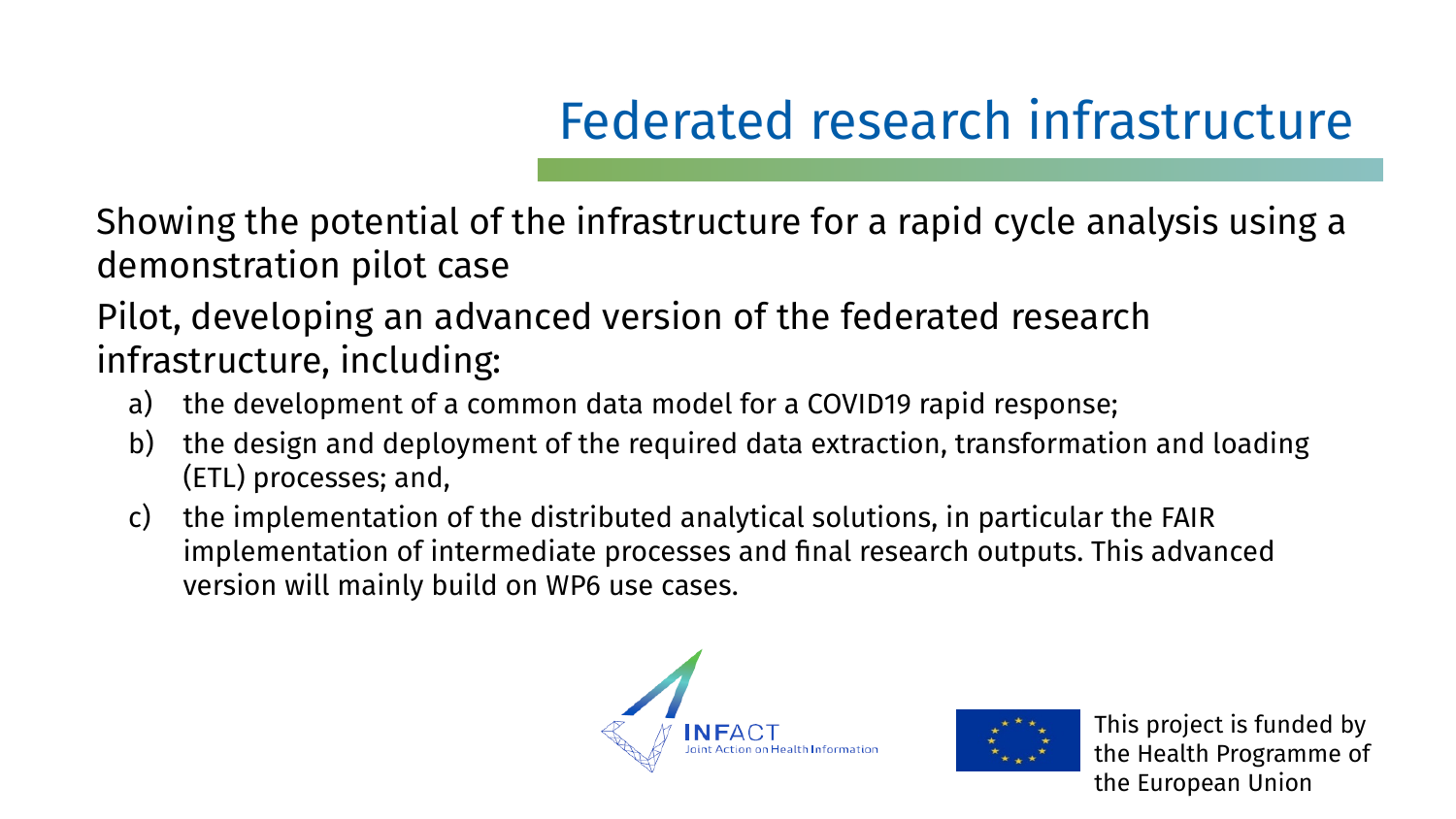

# Federated research infrastructure
Showing the potential of the infrastructure for a rapid cycle analysis using a demonstration pilot case
Pilot, developing an advanced version of the federated research infrastructure, including:
the development of a common data model for a COVID19 rapid response;
the design and deployment of the required data extraction, transformation and loading (ETL) processes; and,
the implementation of the distributed analytical solutions, in particular the FAIR implementation of intermediate processes and final research outputs. This advanced version will mainly build on WP6 use cases.